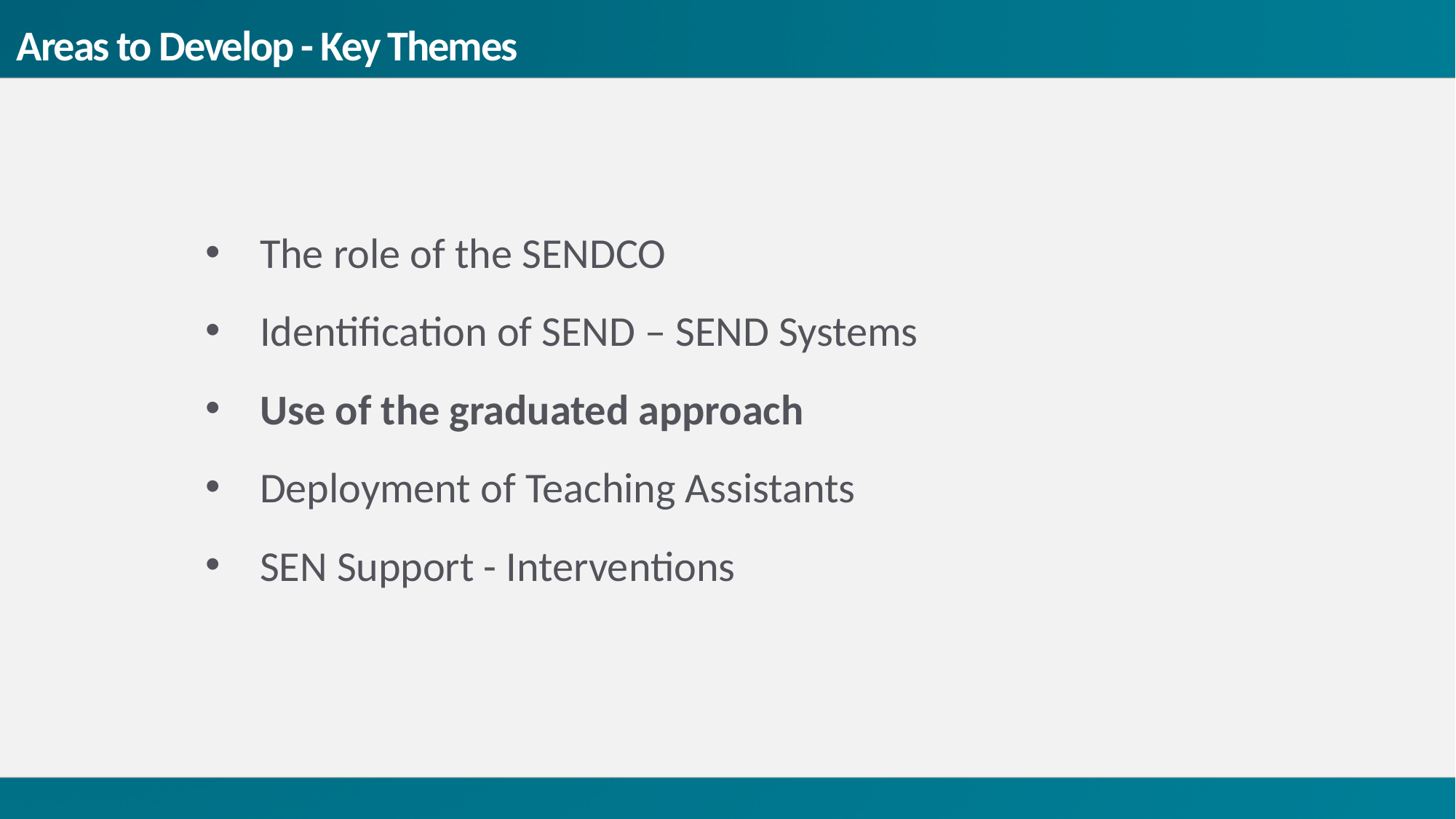

# Areas to Develop - Key Themes
The role of the SENDCO
Identification of SEND – SEND Systems
Use of the graduated approach
Deployment of Teaching Assistants
SEN Support - Interventions